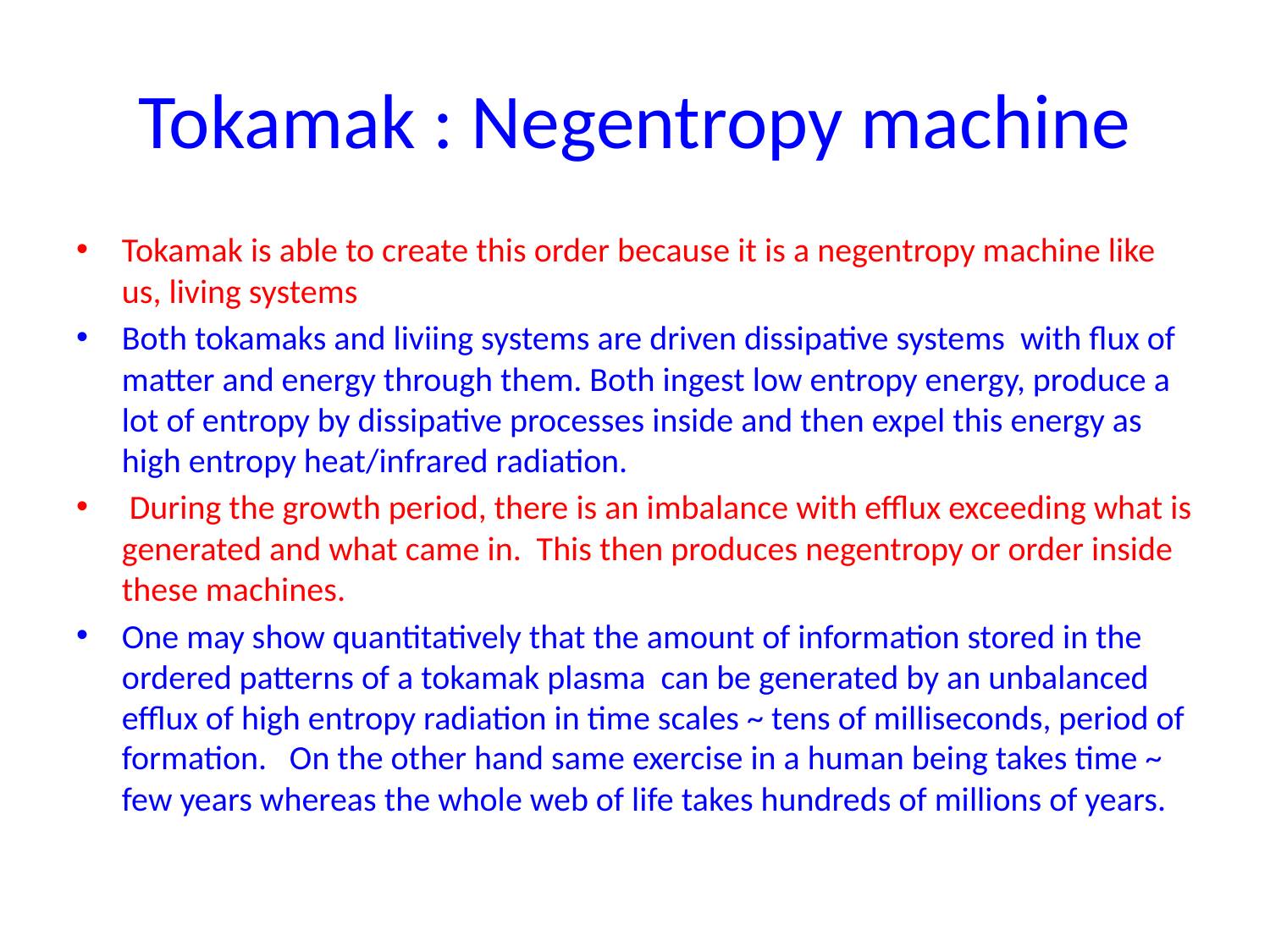

# Tokamak : Negentropy machine

Tokamak is able to create this order because it is a negentropy machine like us, living systems
Both tokamaks and liviing systems are driven dissipative systems  with flux of matter and energy through them. Both ingest low entropy energy, produce a lot of entropy by dissipative processes inside and then expel this energy as high entropy heat/infrared radiation.
 During the growth period, there is an imbalance with efflux exceeding what is generated and what came in.  This then produces negentropy or order inside these machines.
One may show quantitatively that the amount of information stored in the ordered patterns of a tokamak plasma  can be generated by an unbalanced efflux of high entropy radiation in time scales ~ tens of milliseconds, period of formation.   On the other hand same exercise in a human being takes time ~  few years whereas the whole web of life takes hundreds of millions of years.